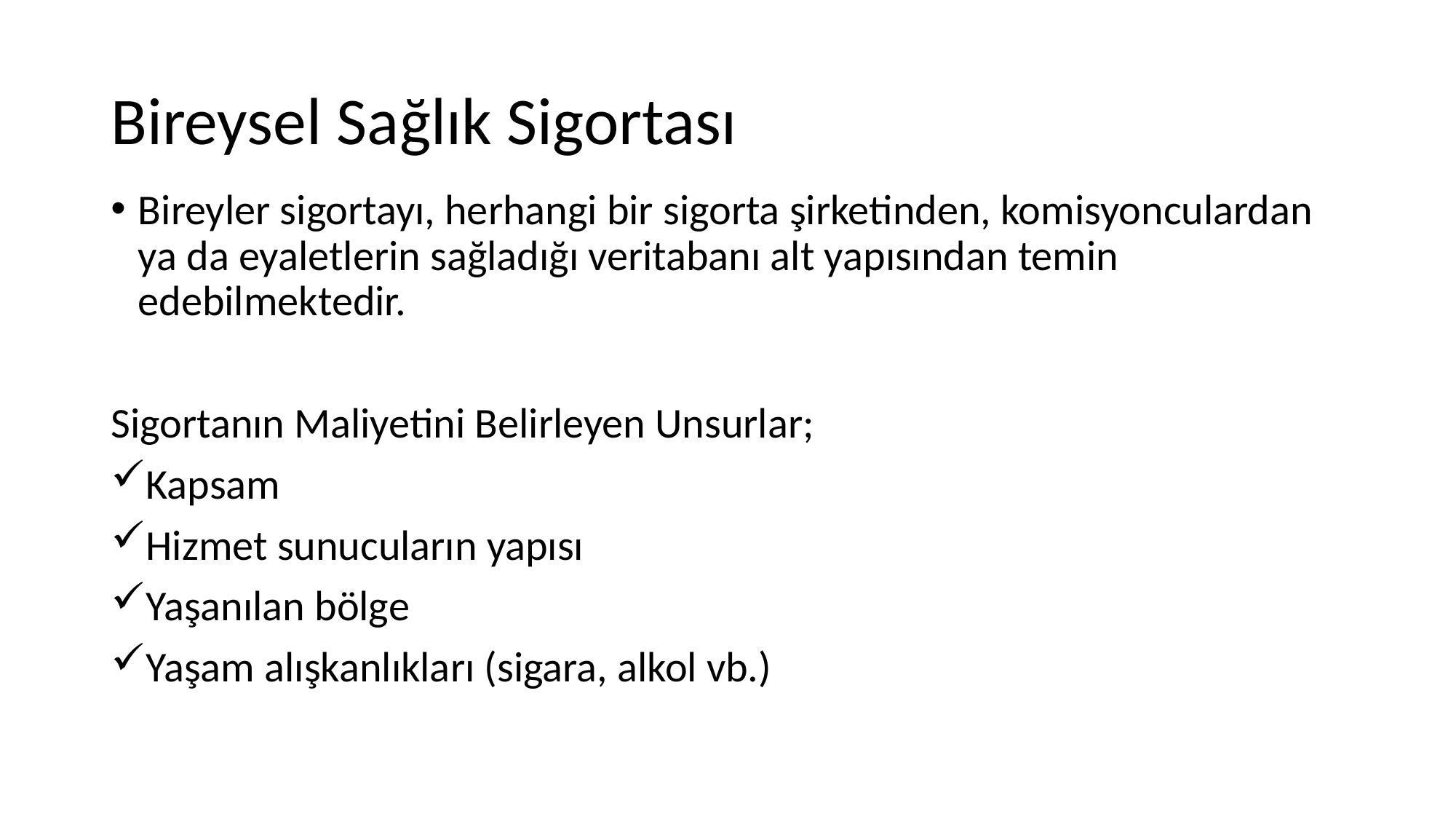

# Bireysel Sağlık Sigortası
Bireyler sigortayı, herhangi bir sigorta şirketinden, komisyonculardan ya da eyaletlerin sağladığı veritabanı alt yapısından temin edebilmektedir.

Sigortanın Maliyetini Belirleyen Unsurlar;
Kapsam
Hizmet sunucuların yapısı
Yaşanılan bölge
Yaşam alışkanlıkları (sigara, alkol vb.)